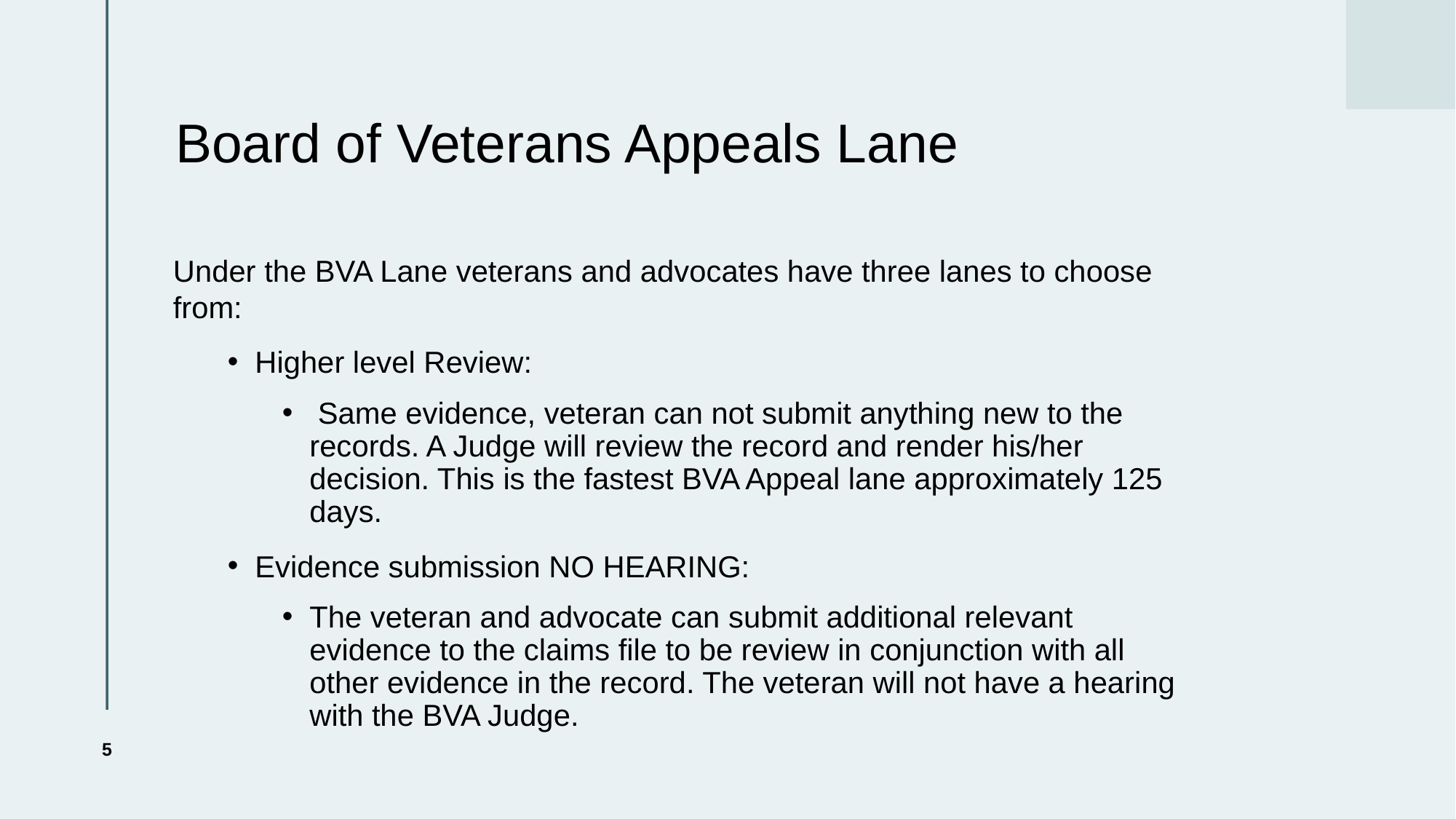

# Board of Veterans Appeals Lane
Under the BVA Lane veterans and advocates have three lanes to choose from:
Higher level Review:
 Same evidence, veteran can not submit anything new to the records. A Judge will review the record and render his/her decision. This is the fastest BVA Appeal lane approximately 125 days.
Evidence submission NO HEARING:
The veteran and advocate can submit additional relevant evidence to the claims file to be review in conjunction with all other evidence in the record. The veteran will not have a hearing with the BVA Judge.
5